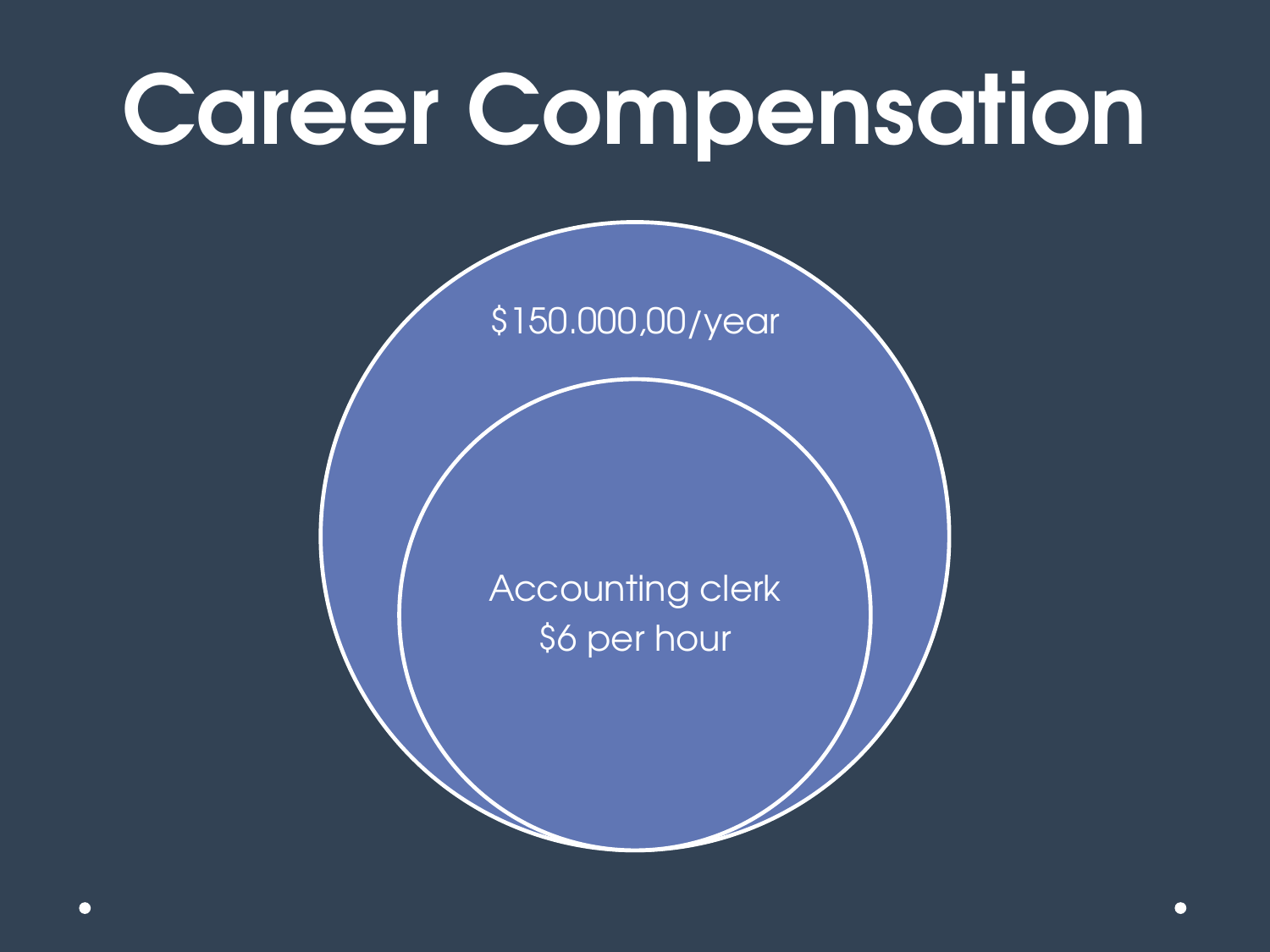

# Career Compensation
$150.000,00/year
Accounting clerk
$6 per hour